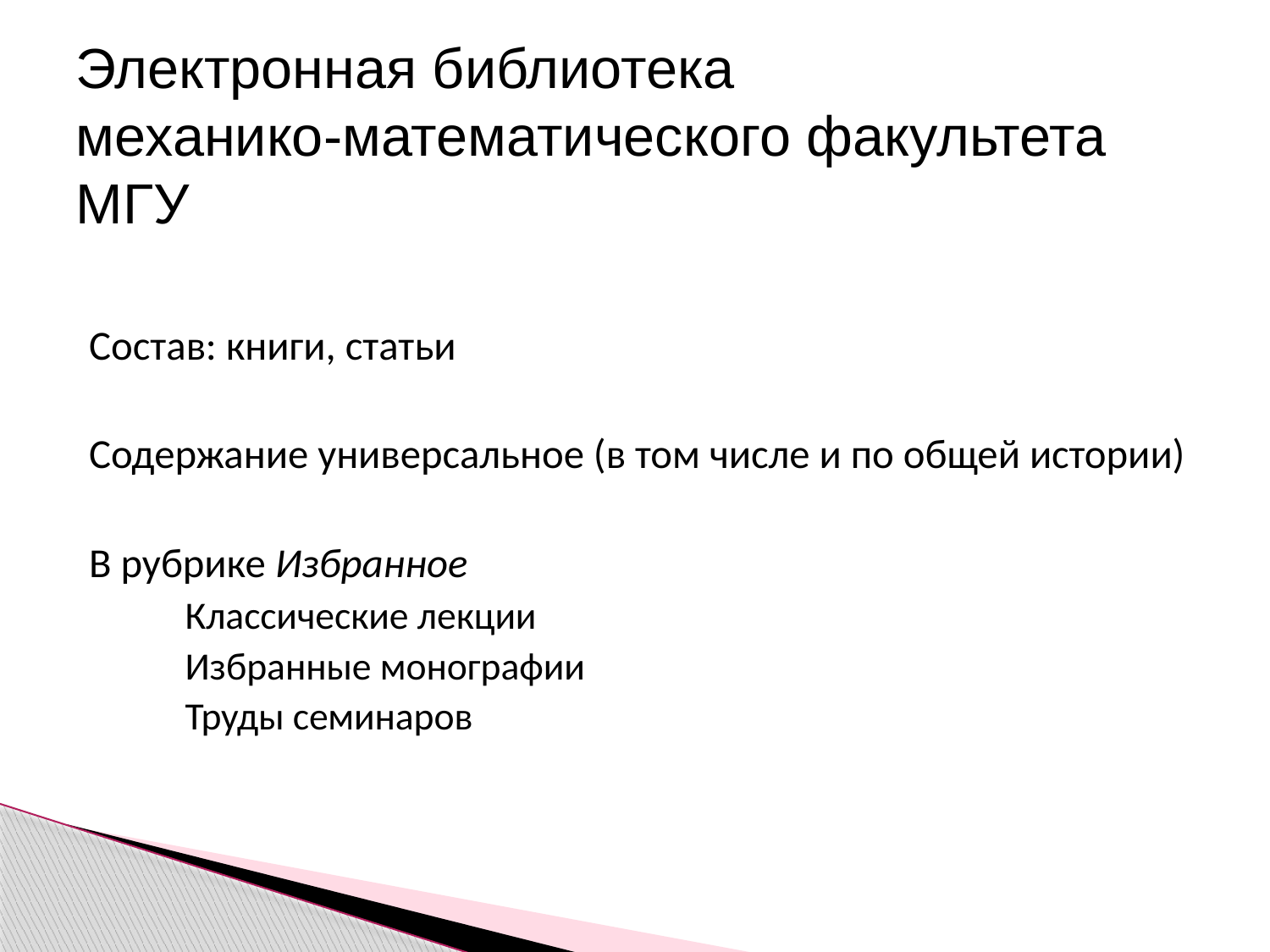

# Электронная библиотека механико-математического факультета МГУ

Состав: книги, статьи

Содержание универсальное (в том числе и по общей истории)

В рубрике Избранное
Классические лекции
Избранные монографии
Труды семинаров